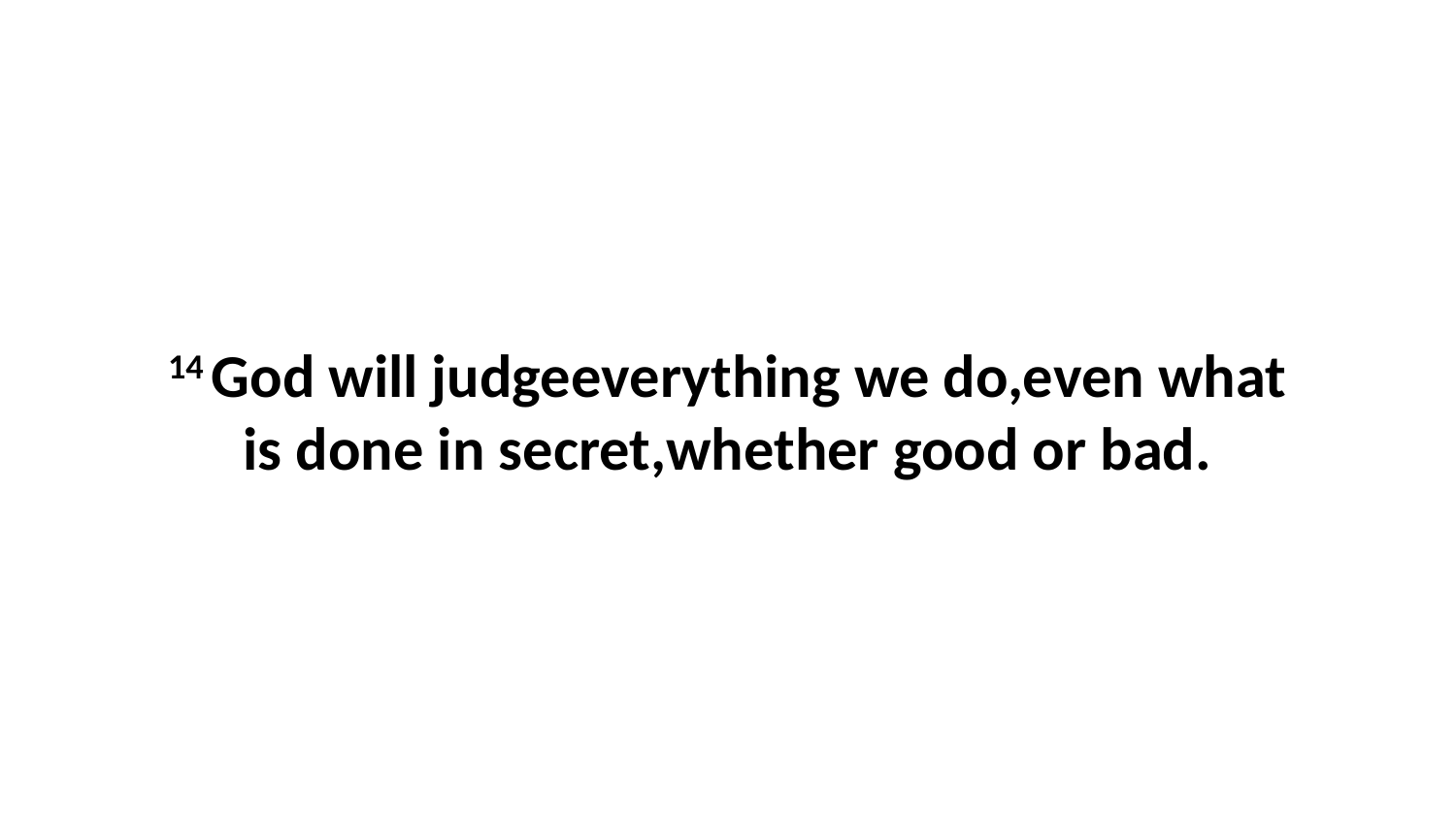

14 God will judgeeverything we do,even what is done in secret,whether good or bad.